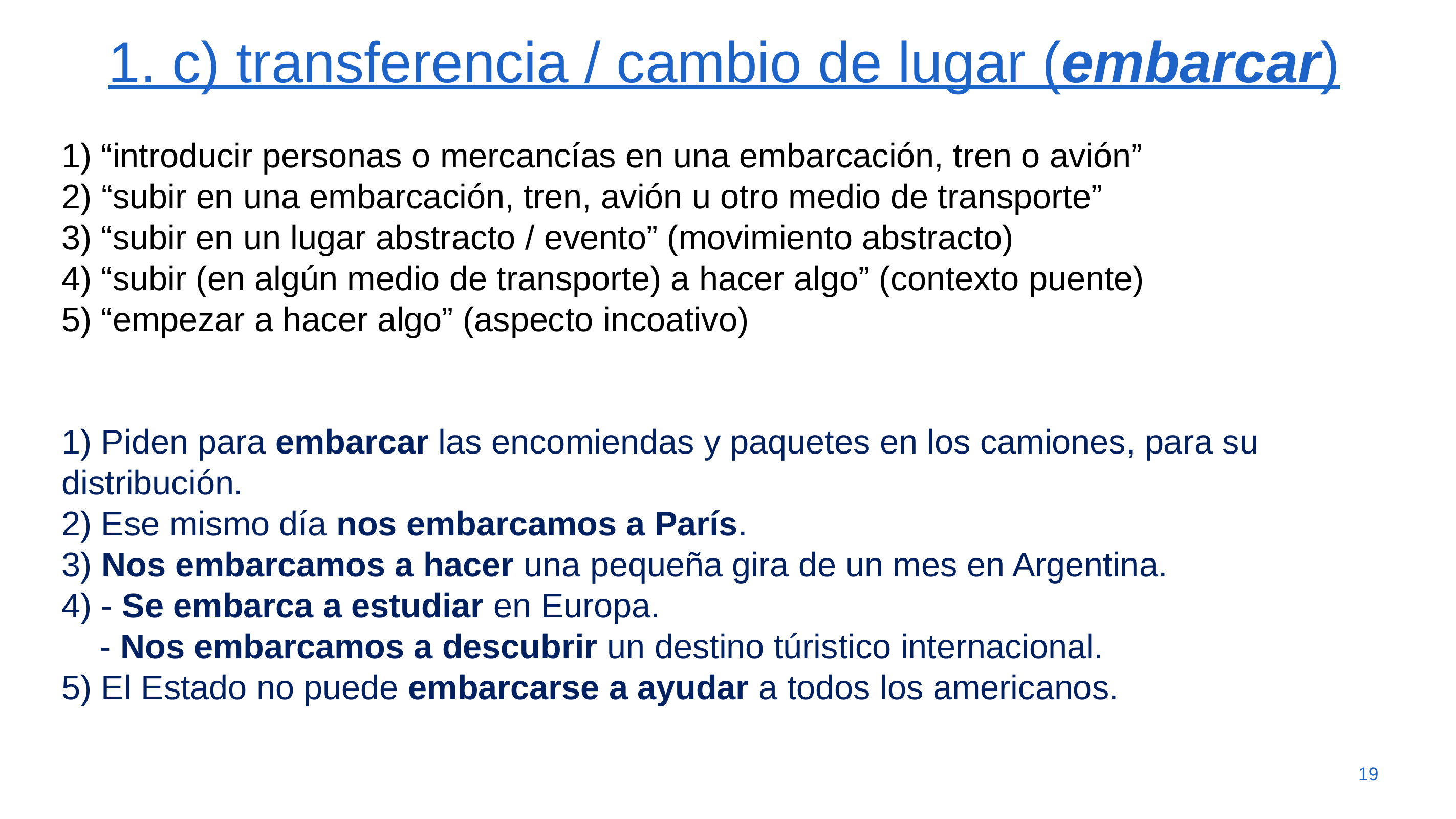

# 1. c) transferencia / cambio de lugar (embarcar)
1) “introducir personas o mercancías en una embarcación, tren o avión”
2) “subir en una embarcación, tren, avión u otro medio de transporte”
3) “subir en un lugar abstracto / evento” (movimiento abstracto)
4) “subir (en algún medio de transporte) a hacer algo” (contexto puente)
5) “empezar a hacer algo” (aspecto incoativo)

1) Piden para embarcar las encomiendas y paquetes en los camiones, para su 		distribución.
2) Ese mismo día nos embarcamos a París.
3) Nos embarcamos a hacer una pequeña gira de un mes en Argentina.
4) - Se embarca a estudiar en Europa.
    - Nos embarcamos a descubrir un destino túristico internacional.
5) El Estado no puede embarcarse a ayudar a todos los americanos.

19